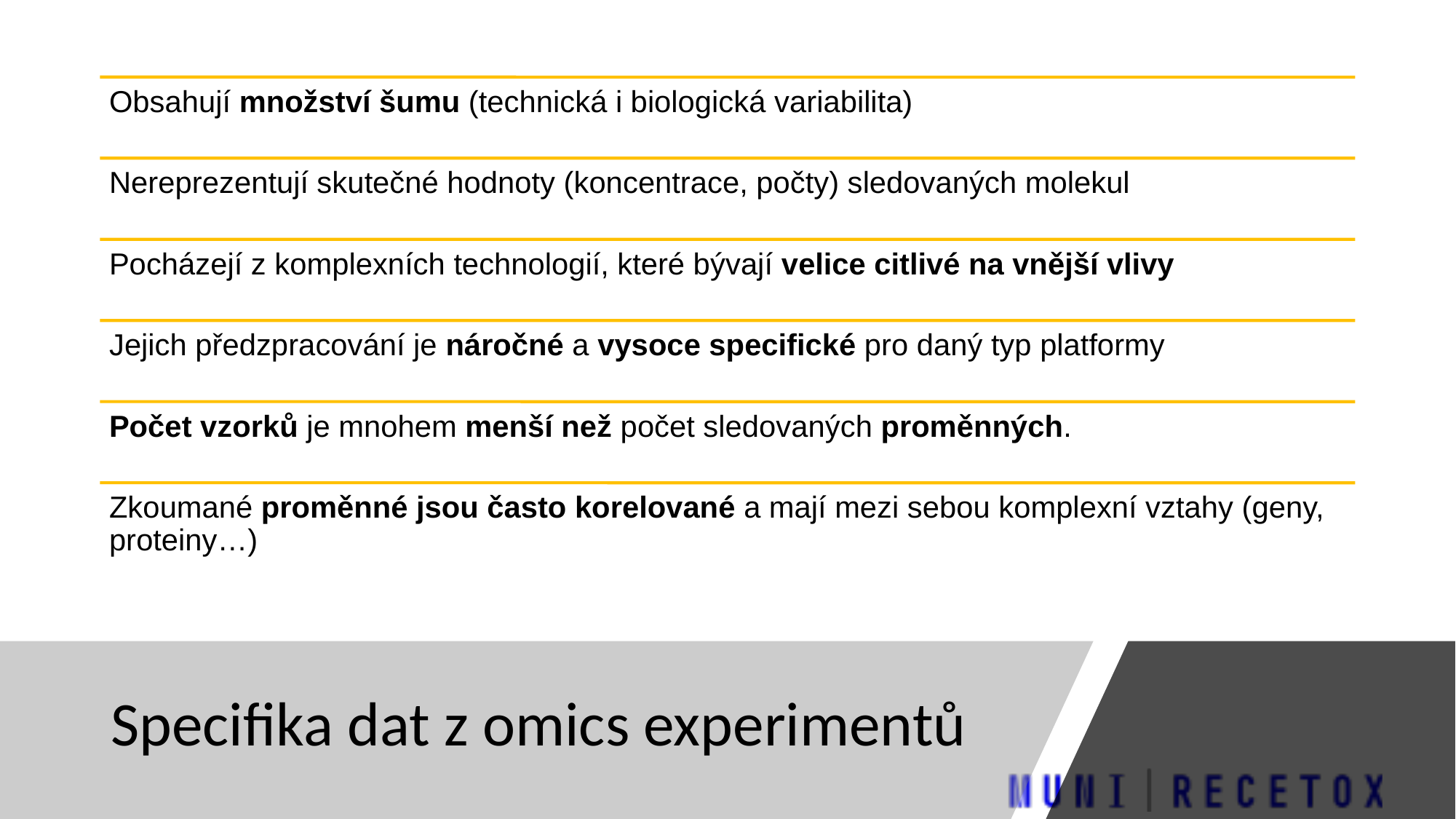

Obsahují množství šumu (technická i biologická variabilita)
Nereprezentují skutečné hodnoty (koncentrace, počty) sledovaných molekul
Pocházejí z komplexních technologií, které bývají velice citlivé na vnější vlivy
Jejich předzpracování je náročné a vysoce specifické pro daný typ platformy
Počet vzorků je mnohem menší než počet sledovaných proměnných.
Zkoumané proměnné jsou často korelované a mají mezi sebou komplexní vztahy (geny, proteiny…)

# Specifika dat z omics experimentů